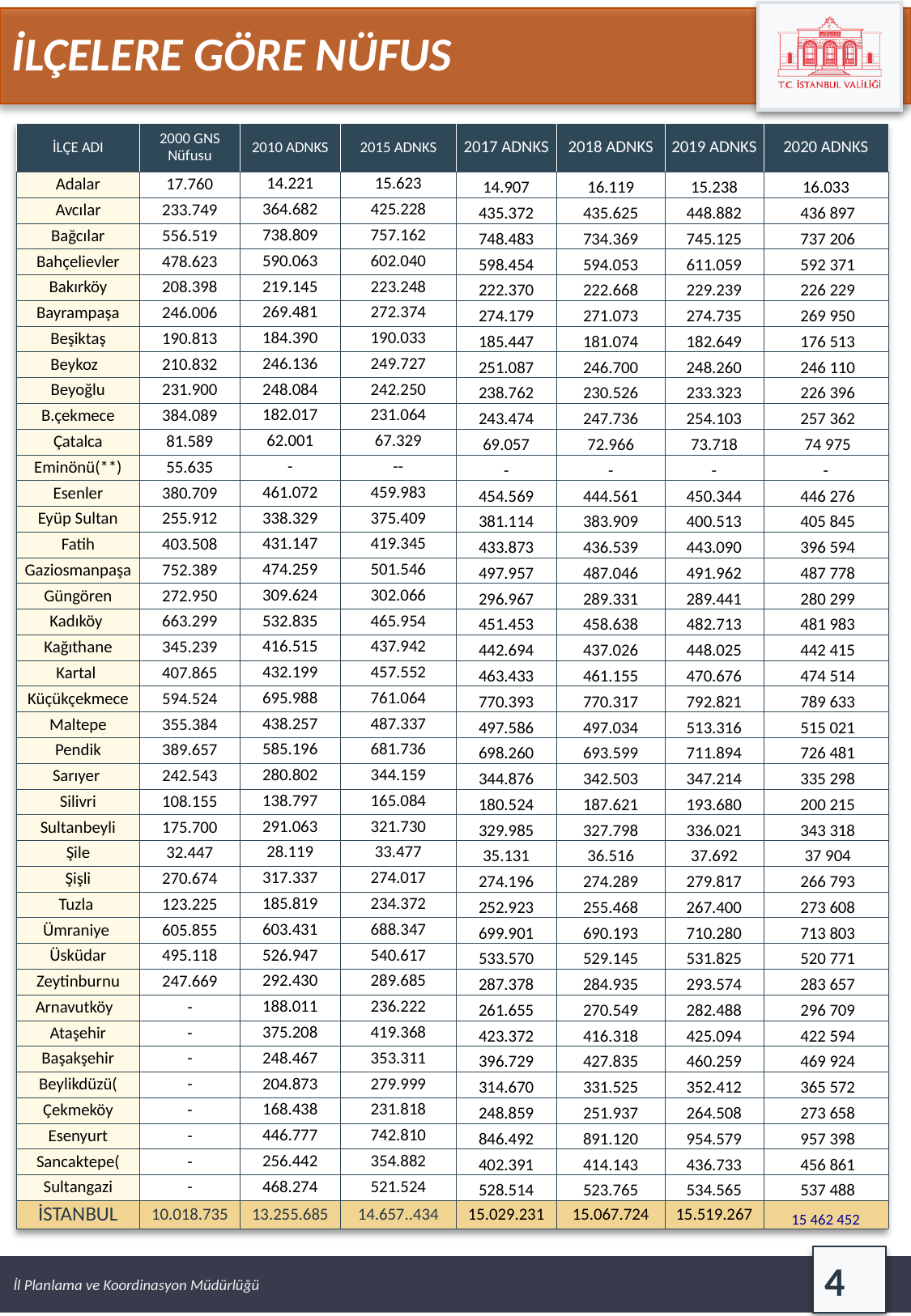

İLÇELERE GÖRE NÜFUS
| İLÇE ADI | 2000 GNS Nüfusu | 2010 ADNKS | 2015 ADNKS | 2017 ADNKS | 2018 ADNKS | 2019 ADNKS | 2020 ADNKS |
| --- | --- | --- | --- | --- | --- | --- | --- |
| Adalar | 17.760 | 14.221 | 15.623 | 14.907 | 16.119 | 15.238 | 16.033 |
| Avcılar | 233.749 | 364.682 | 425.228 | 435.372 | 435.625 | 448.882 | 436 897 |
| Bağcılar | 556.519 | 738.809 | 757.162 | 748.483 | 734.369 | 745.125 | 737 206 |
| Bahçelievler | 478.623 | 590.063 | 602.040 | 598.454 | 594.053 | 611.059 | 592 371 |
| Bakırköy | 208.398 | 219.145 | 223.248 | 222.370 | 222.668 | 229.239 | 226 229 |
| Bayrampaşa | 246.006 | 269.481 | 272.374 | 274.179 | 271.073 | 274.735 | 269 950 |
| Beşiktaş | 190.813 | 184.390 | 190.033 | 185.447 | 181.074 | 182.649 | 176 513 |
| Beykoz | 210.832 | 246.136 | 249.727 | 251.087 | 246.700 | 248.260 | 246 110 |
| Beyoğlu | 231.900 | 248.084 | 242.250 | 238.762 | 230.526 | 233.323 | 226 396 |
| B.çekmece | 384.089 | 182.017 | 231.064 | 243.474 | 247.736 | 254.103 | 257 362 |
| Çatalca | 81.589 | 62.001 | 67.329 | 69.057 | 72.966 | 73.718 | 74 975 |
| Eminönü(\*\*) | 55.635 | - | -- | - | - | - | - |
| Esenler | 380.709 | 461.072 | 459.983 | 454.569 | 444.561 | 450.344 | 446 276 |
| Eyüp Sultan | 255.912 | 338.329 | 375.409 | 381.114 | 383.909 | 400.513 | 405 845 |
| Fatih | 403.508 | 431.147 | 419.345 | 433.873 | 436.539 | 443.090 | 396 594 |
| Gaziosmanpaşa | 752.389 | 474.259 | 501.546 | 497.957 | 487.046 | 491.962 | 487 778 |
| Güngören | 272.950 | 309.624 | 302.066 | 296.967 | 289.331 | 289.441 | 280 299 |
| Kadıköy | 663.299 | 532.835 | 465.954 | 451.453 | 458.638 | 482.713 | 481 983 |
| Kağıthane | 345.239 | 416.515 | 437.942 | 442.694 | 437.026 | 448.025 | 442 415 |
| Kartal | 407.865 | 432.199 | 457.552 | 463.433 | 461.155 | 470.676 | 474 514 |
| Küçükçekmece | 594.524 | 695.988 | 761.064 | 770.393 | 770.317 | 792.821 | 789 633 |
| Maltepe | 355.384 | 438.257 | 487.337 | 497.586 | 497.034 | 513.316 | 515 021 |
| Pendik | 389.657 | 585.196 | 681.736 | 698.260 | 693.599 | 711.894 | 726 481 |
| Sarıyer | 242.543 | 280.802 | 344.159 | 344.876 | 342.503 | 347.214 | 335 298 |
| Silivri | 108.155 | 138.797 | 165.084 | 180.524 | 187.621 | 193.680 | 200 215 |
| Sultanbeyli | 175.700 | 291.063 | 321.730 | 329.985 | 327.798 | 336.021 | 343 318 |
| Şile | 32.447 | 28.119 | 33.477 | 35.131 | 36.516 | 37.692 | 37 904 |
| Şişli | 270.674 | 317.337 | 274.017 | 274.196 | 274.289 | 279.817 | 266 793 |
| Tuzla | 123.225 | 185.819 | 234.372 | 252.923 | 255.468 | 267.400 | 273 608 |
| Ümraniye | 605.855 | 603.431 | 688.347 | 699.901 | 690.193 | 710.280 | 713 803 |
| Üsküdar | 495.118 | 526.947 | 540.617 | 533.570 | 529.145 | 531.825 | 520 771 |
| Zeytinburnu | 247.669 | 292.430 | 289.685 | 287.378 | 284.935 | 293.574 | 283 657 |
| Arnavutköy | - | 188.011 | 236.222 | 261.655 | 270.549 | 282.488 | 296 709 |
| Ataşehir | - | 375.208 | 419.368 | 423.372 | 416.318 | 425.094 | 422 594 |
| Başakşehir | - | 248.467 | 353.311 | 396.729 | 427.835 | 460.259 | 469 924 |
| Beylikdüzü( | - | 204.873 | 279.999 | 314.670 | 331.525 | 352.412 | 365 572 |
| Çekmeköy | - | 168.438 | 231.818 | 248.859 | 251.937 | 264.508 | 273 658 |
| Esenyurt | - | 446.777 | 742.810 | 846.492 | 891.120 | 954.579 | 957 398 |
| Sancaktepe( | - | 256.442 | 354.882 | 402.391 | 414.143 | 436.733 | 456 861 |
| Sultangazi | - | 468.274 | 521.524 | 528.514 | 523.765 | 534.565 | 537 488 |
| İSTANBUL | 10.018.735 | 13.255.685 | 14.657..434 | 15.029.231 | 15.067.724 | 15.519.267 | 15 462 452 |
4